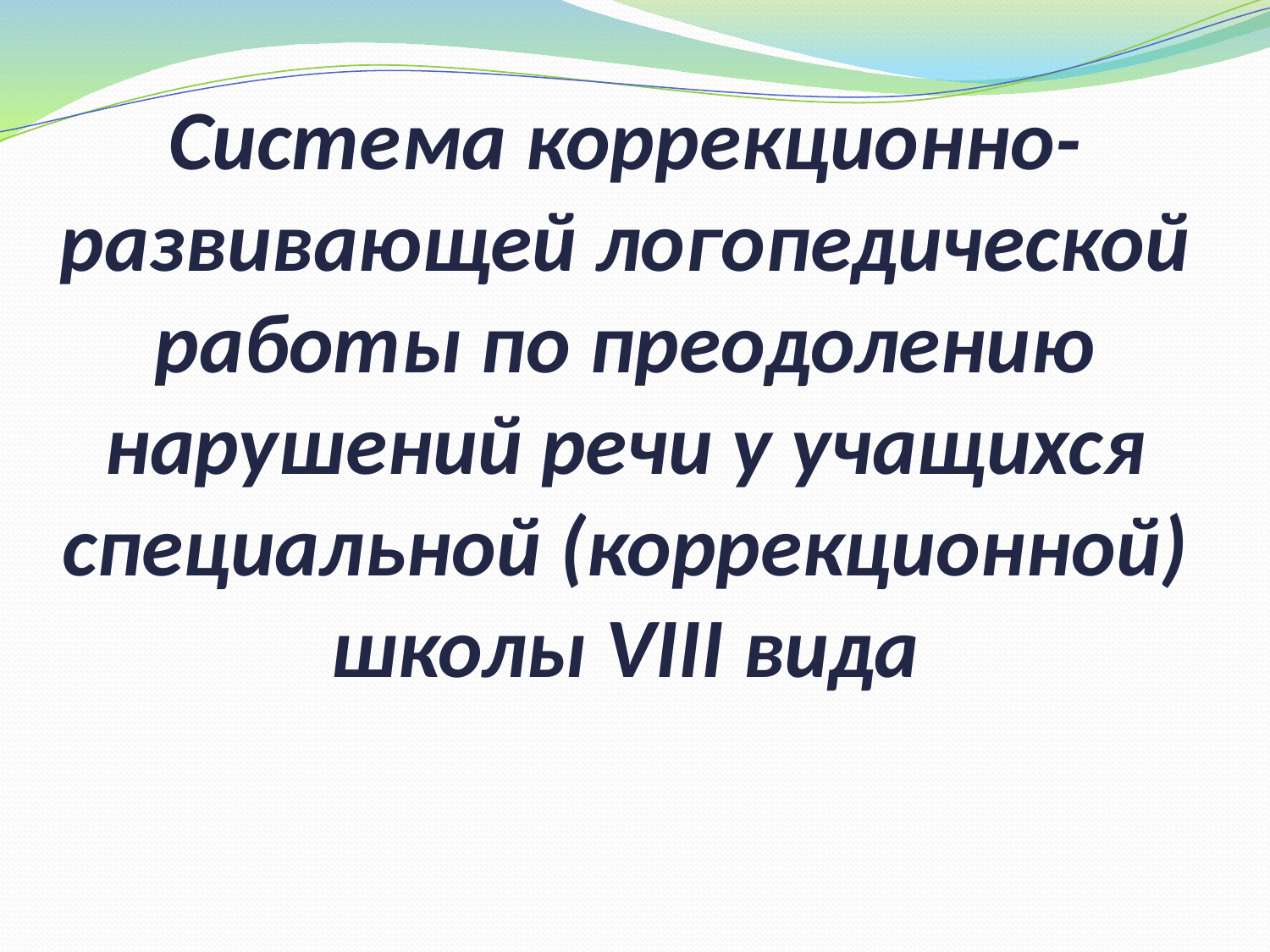

# Система коррекционно-развивающей логопедической работы по преодолению нарушений речи у учащихся специальной (коррекционной) школы VIII вида